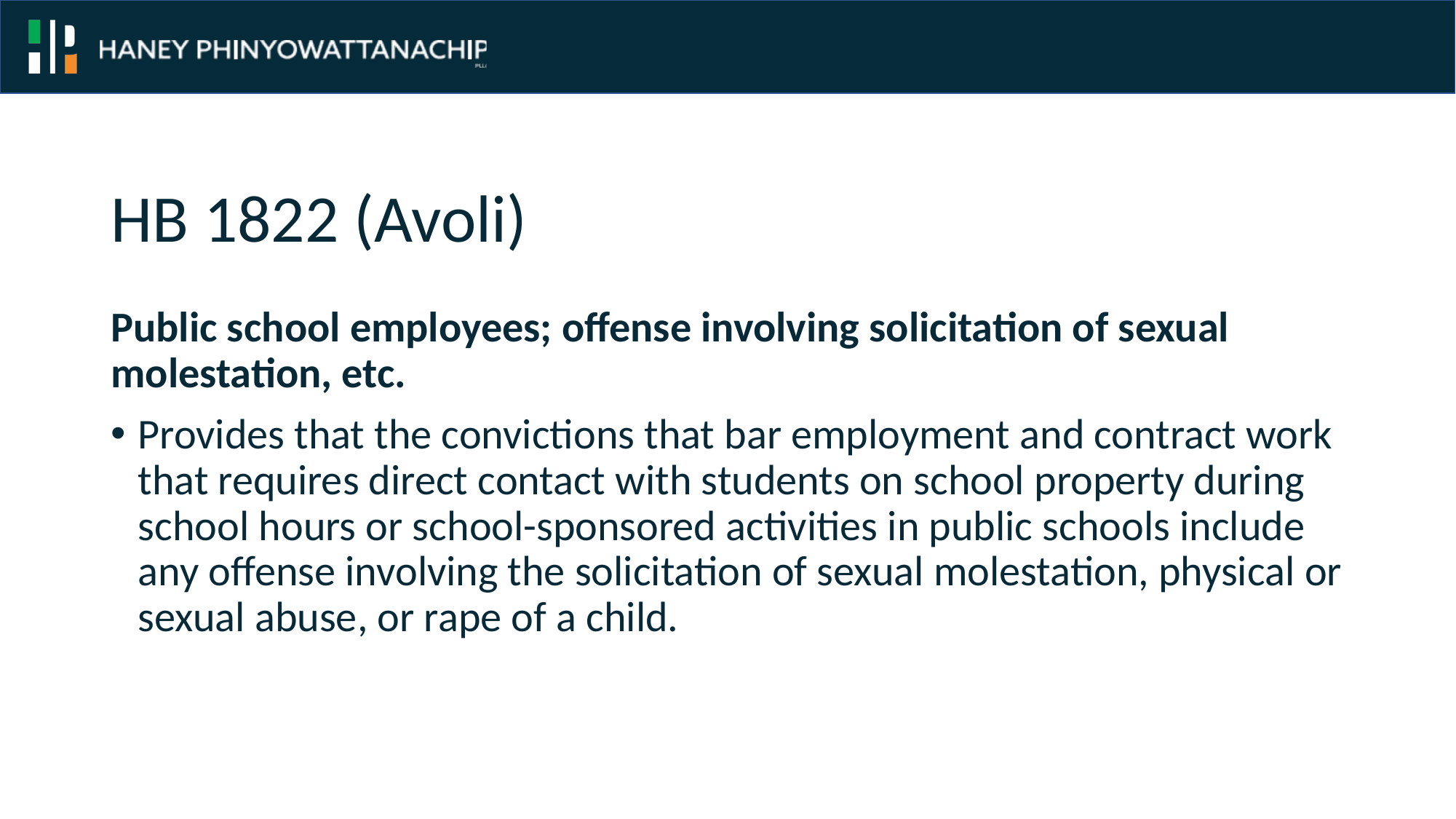

# HB 1822 (Avoli)
Public school employees; offense involving solicitation of sexual molestation, etc.
Provides that the convictions that bar employment and contract work that requires direct contact with students on school property during school hours or school-sponsored activities in public schools include any offense involving the solicitation of sexual molestation, physical or sexual abuse, or rape of a child.